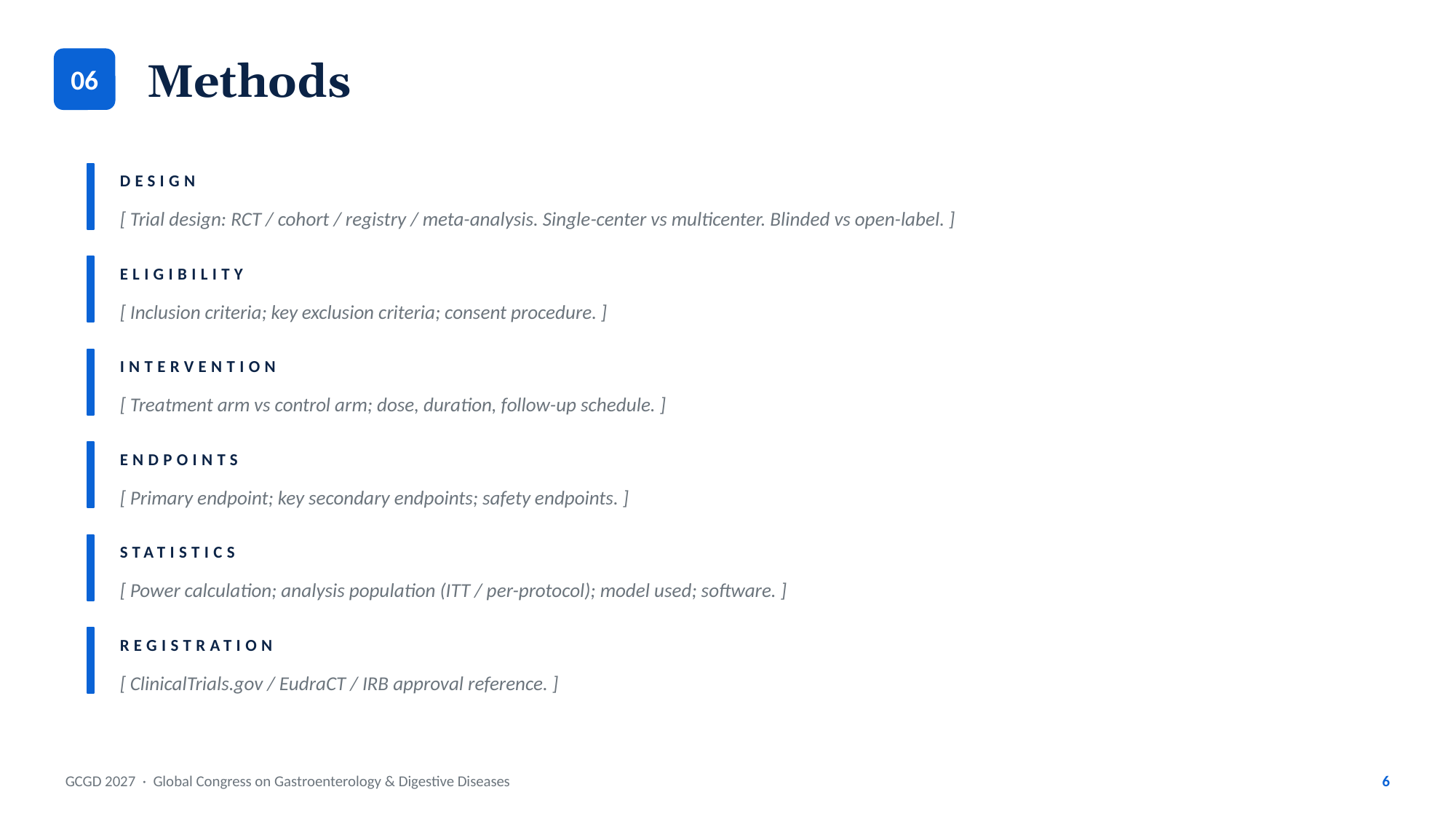

06
Methods

DESIGN
[ Trial design: RCT / cohort / registry / meta-analysis. Single-center vs multicenter. Blinded vs open-label. ]

ELIGIBILITY
[ Inclusion criteria; key exclusion criteria; consent procedure. ]

INTERVENTION
[ Treatment arm vs control arm; dose, duration, follow-up schedule. ]

ENDPOINTS
[ Primary endpoint; key secondary endpoints; safety endpoints. ]

STATISTICS
[ Power calculation; analysis population (ITT / per-protocol); model used; software. ]

REGISTRATION
[ ClinicalTrials.gov / EudraCT / IRB approval reference. ]
GCGD 2027  ·  Global Congress on Gastroenterology & Digestive Diseases
6